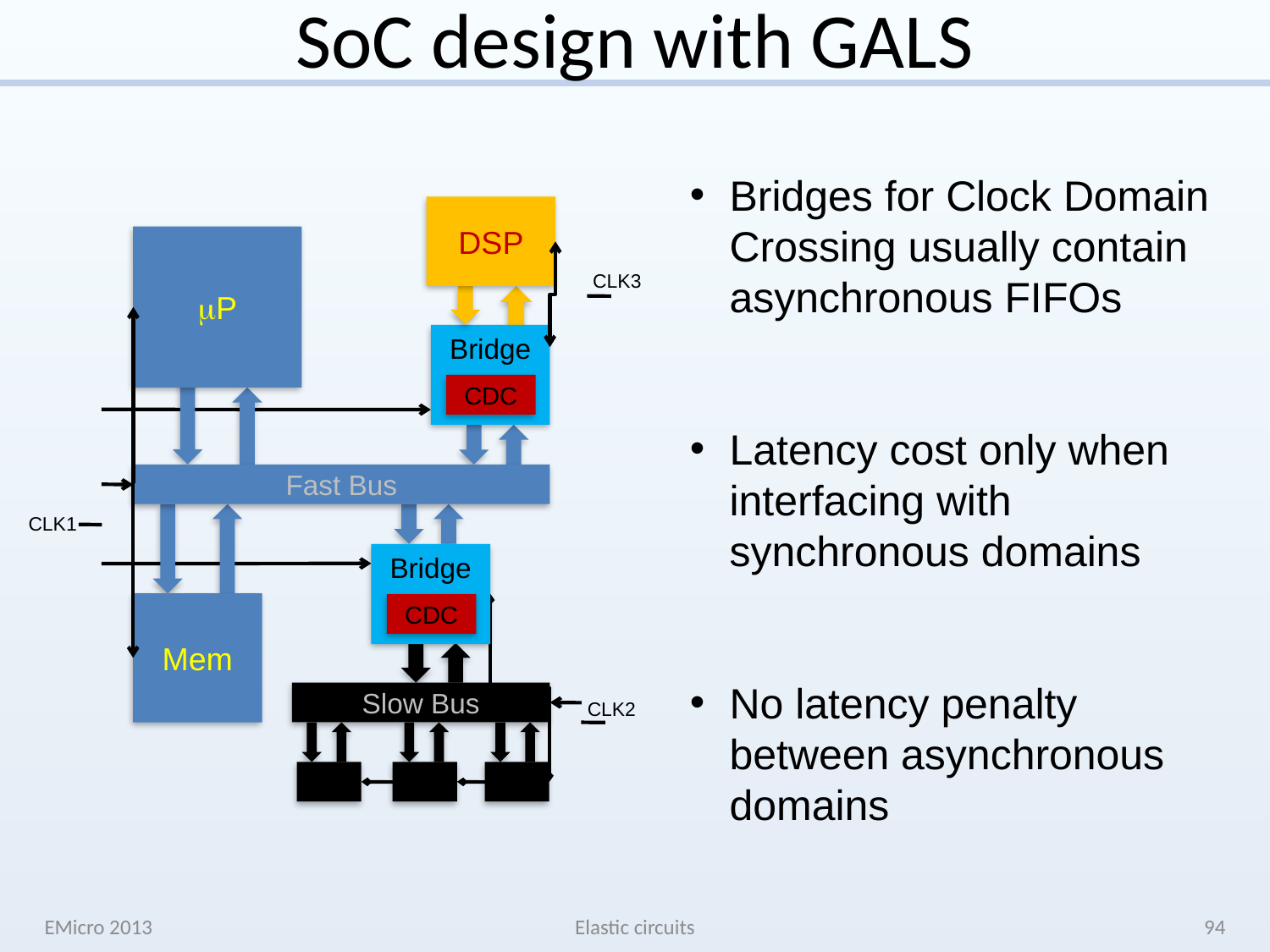

# SoC design with GALS
Bridges for Clock Domain Crossing usually contain asynchronous FIFOs

Latency cost only when interfacing with synchronous domains

No latency penalty between asynchronous domains
DSP
μP
CLK3

Bridge
CDC

Fast Bus

CLK1
Bridge
CDC
Mem

Slow Bus

CLK2
EMicro 2013
Elastic circuits
94